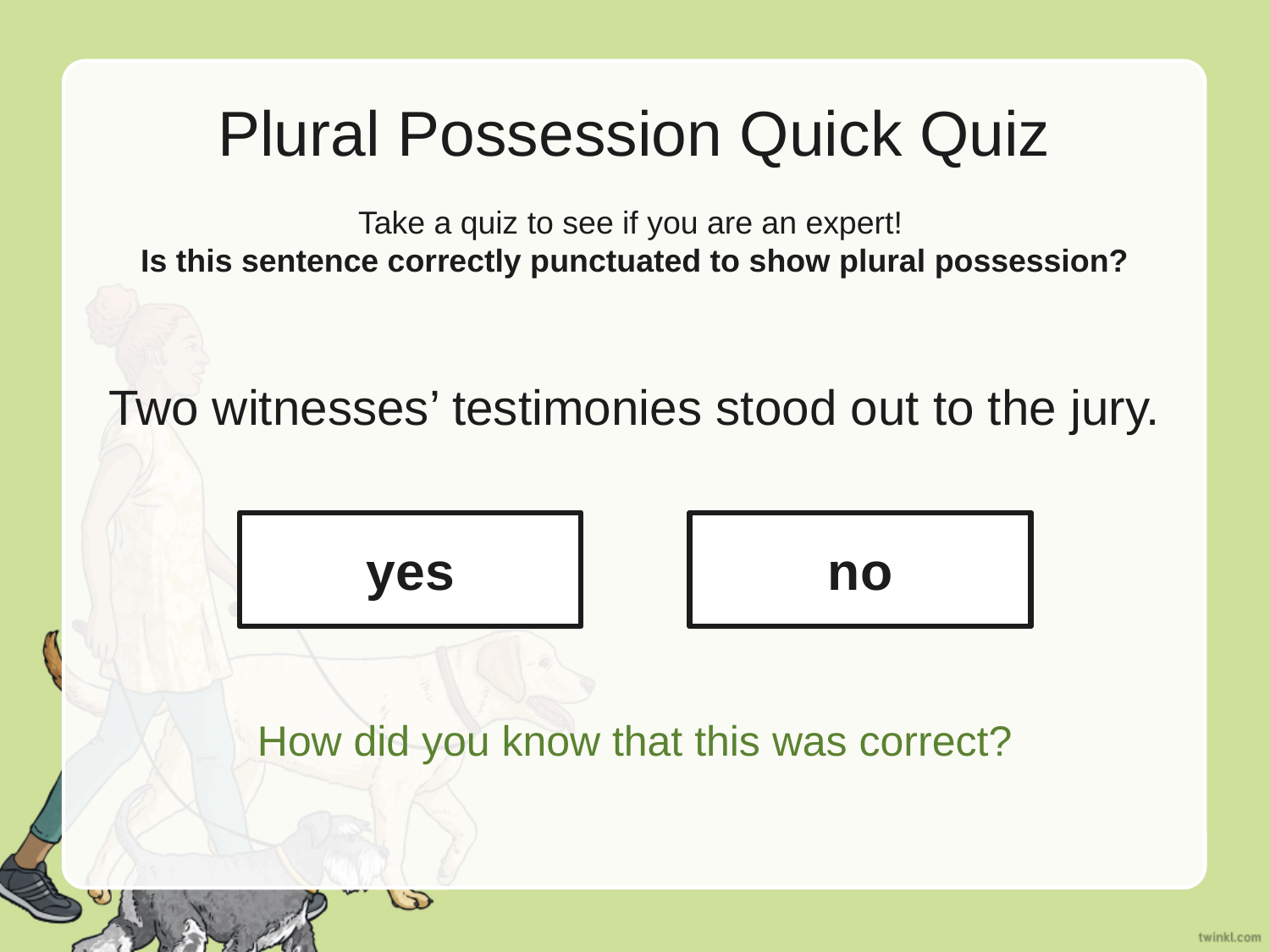

# Plural Possession Quick Quiz
Take a quiz to see if you are an expert!
Is this sentence correctly punctuated to show plural possession?
Two witnesses’ testimonies stood out to the jury.
yes
yes
no
no
How did you know that this was correct?